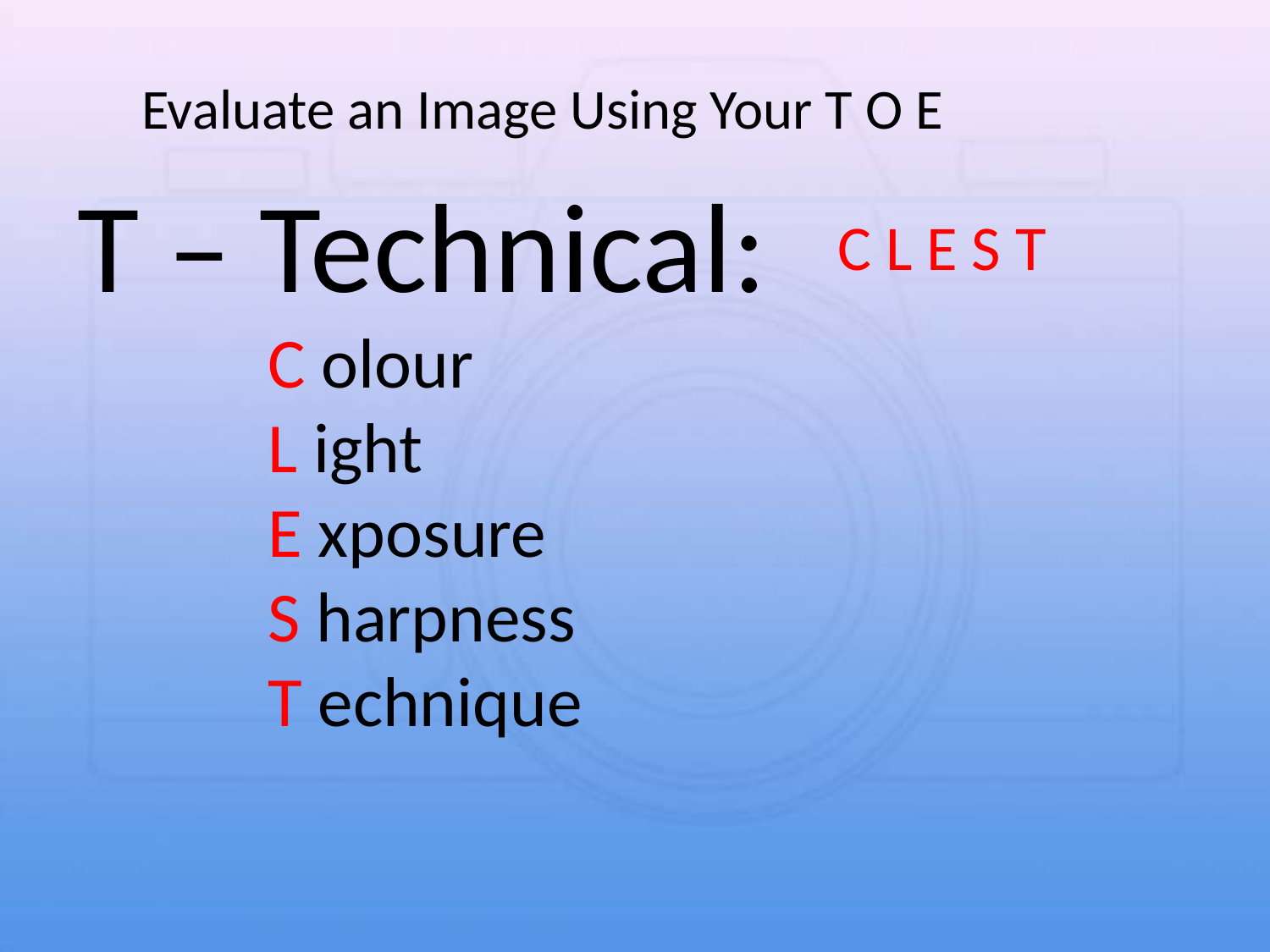

# Evaluate an Image Using Your T O E
T – Technical:
C olour
L ight
E xposure
S harpness
T echnique
C L E S T